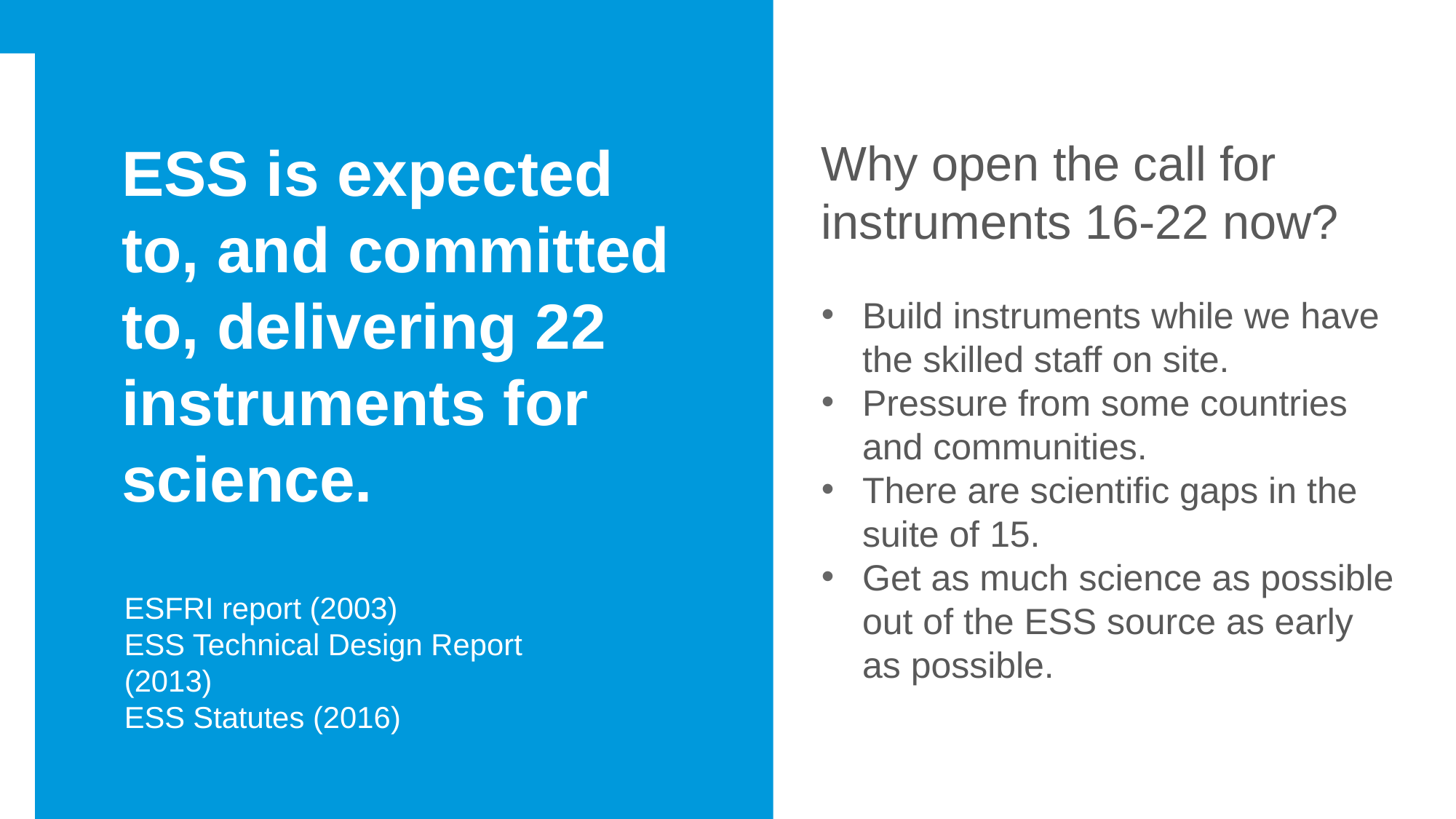

Why open the call for instruments 16-22 now?

Build instruments while we have the skilled staff on site.
Pressure from some countries and communities.
There are scientific gaps in the suite of 15.
Get as much science as possible out of the ESS source as early as possible.
ESS is expected to, and committed to, delivering 22 instruments for science.
ESFRI report (2003)
ESS Technical Design Report (2013)
ESS Statutes (2016)